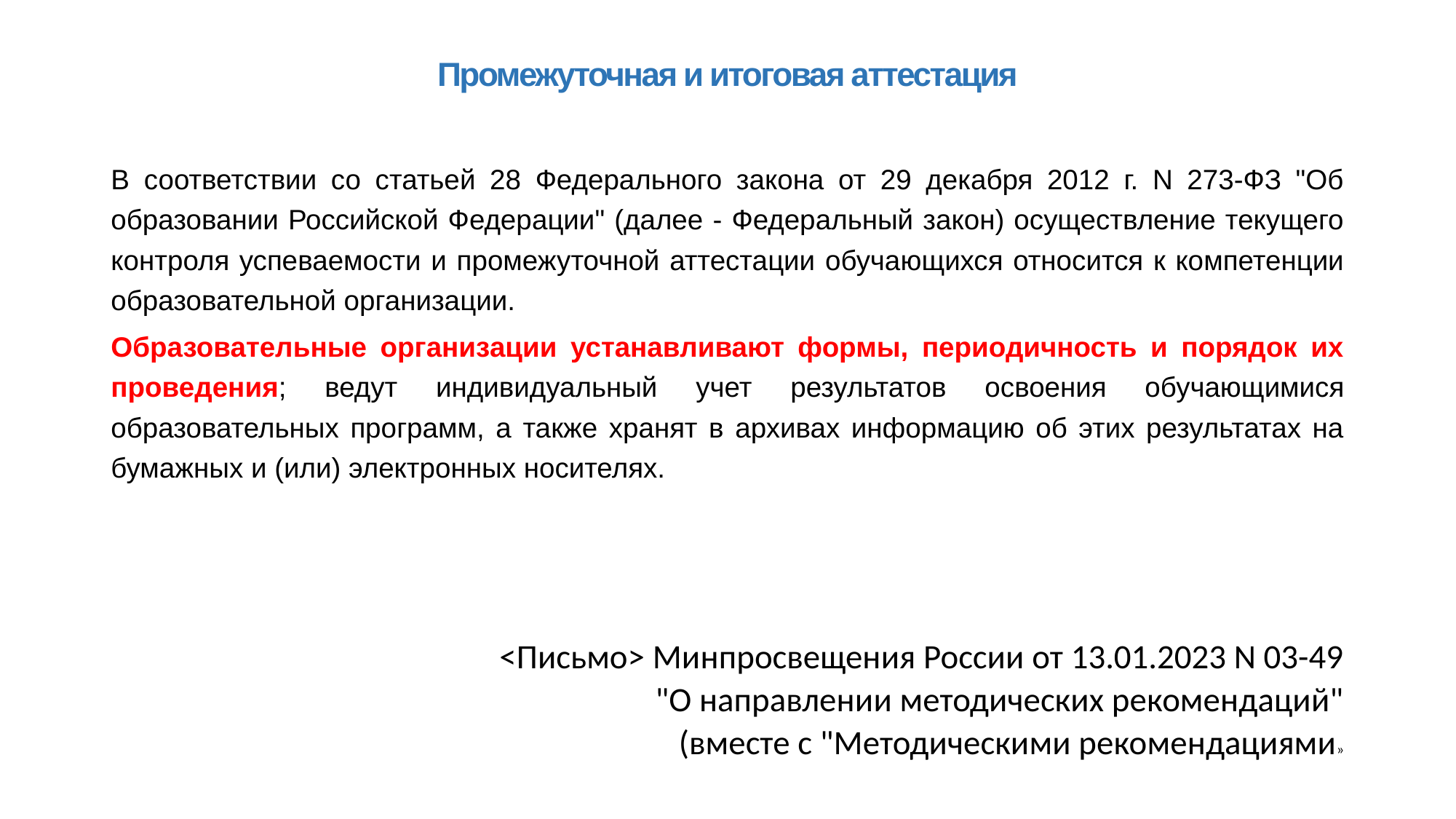

# Промежуточная и итоговая аттестация

В соответствии со статьей 28 Федерального закона от 29 декабря 2012 г. N 273-ФЗ "Об образовании Российской Федерации" (далее - Федеральный закон) осуществление текущего контроля успеваемости и промежуточной аттестации обучающихся относится к компетенции образовательной организации.
Образовательные организации устанавливают формы, периодичность и порядок их проведения; ведут индивидуальный учет результатов освоения обучающимися образовательных программ, а также хранят в архивах информацию об этих результатах на бумажных и (или) электронных носителях.

<Письмо> Минпросвещения России от 13.01.2023 N 03-49
"О направлении методических рекомендаций"
(вместе с "Методическими рекомендациями»